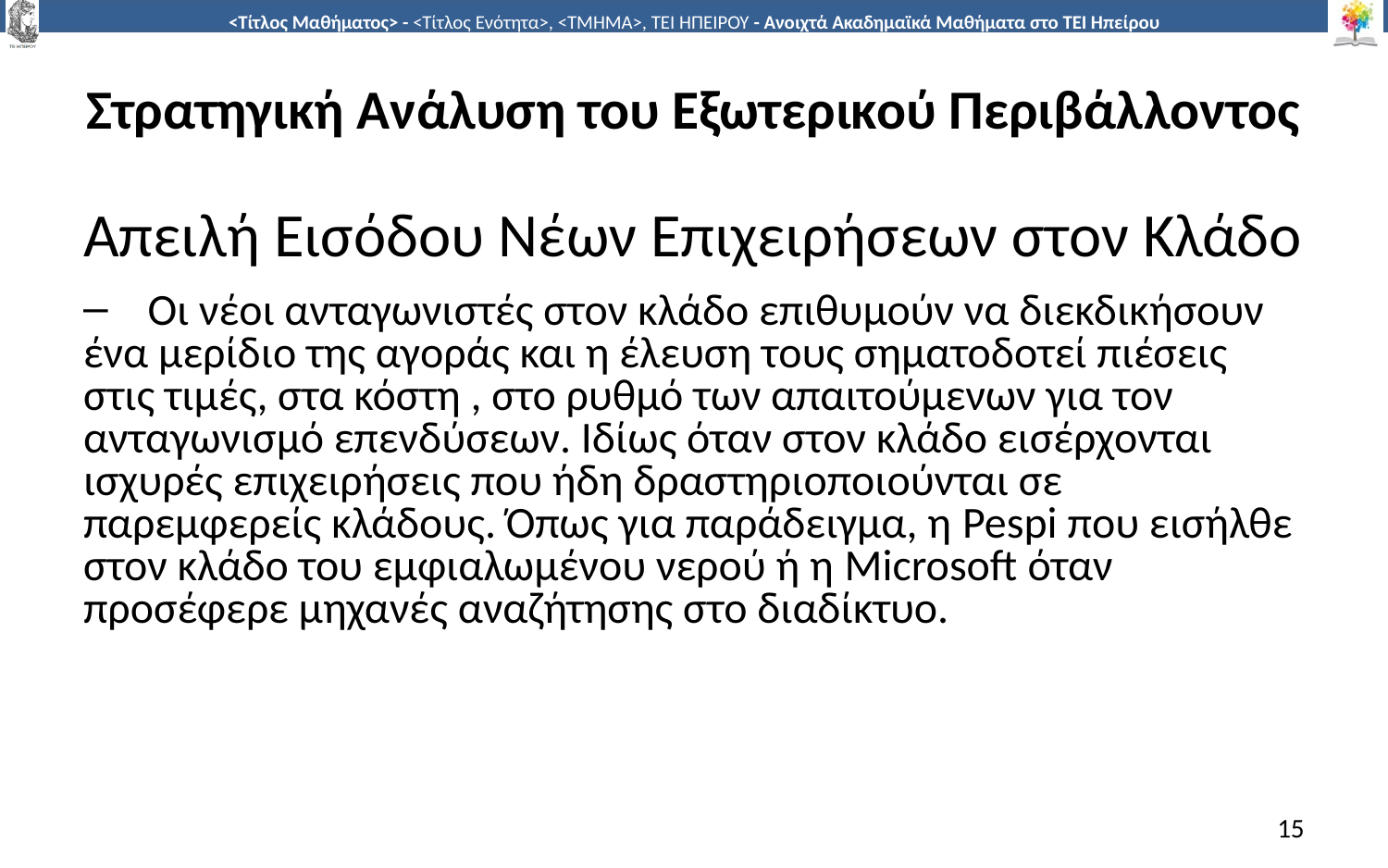

# Στρατηγική Ανάλυση του Εξωτερικού Περιβάλλοντος
Απειλή Εισόδου Νέων Επιχειρήσεων στον Κλάδο
    Οι νέοι ανταγωνιστές στον κλάδο επιθυμούν να διεκδικήσουν ένα μερίδιο της αγοράς και η έλευση τους σηματοδοτεί πιέσεις στις τιμές, στα κόστη , στο ρυθμό των απαιτούμενων για τον ανταγωνισμό επενδύσεων. Ιδίως όταν στον κλάδο εισέρχονται ισχυρές επιχειρήσεις που ήδη δραστηριοποιούνται σε παρεμφερείς κλάδους. Όπως για παράδειγμα, η Pespi που εισήλθε στον κλάδο του εμφιαλωμένου νερού ή η Microsoft όταν προσέφερε μηχανές αναζήτησης στο διαδίκτυο.

15